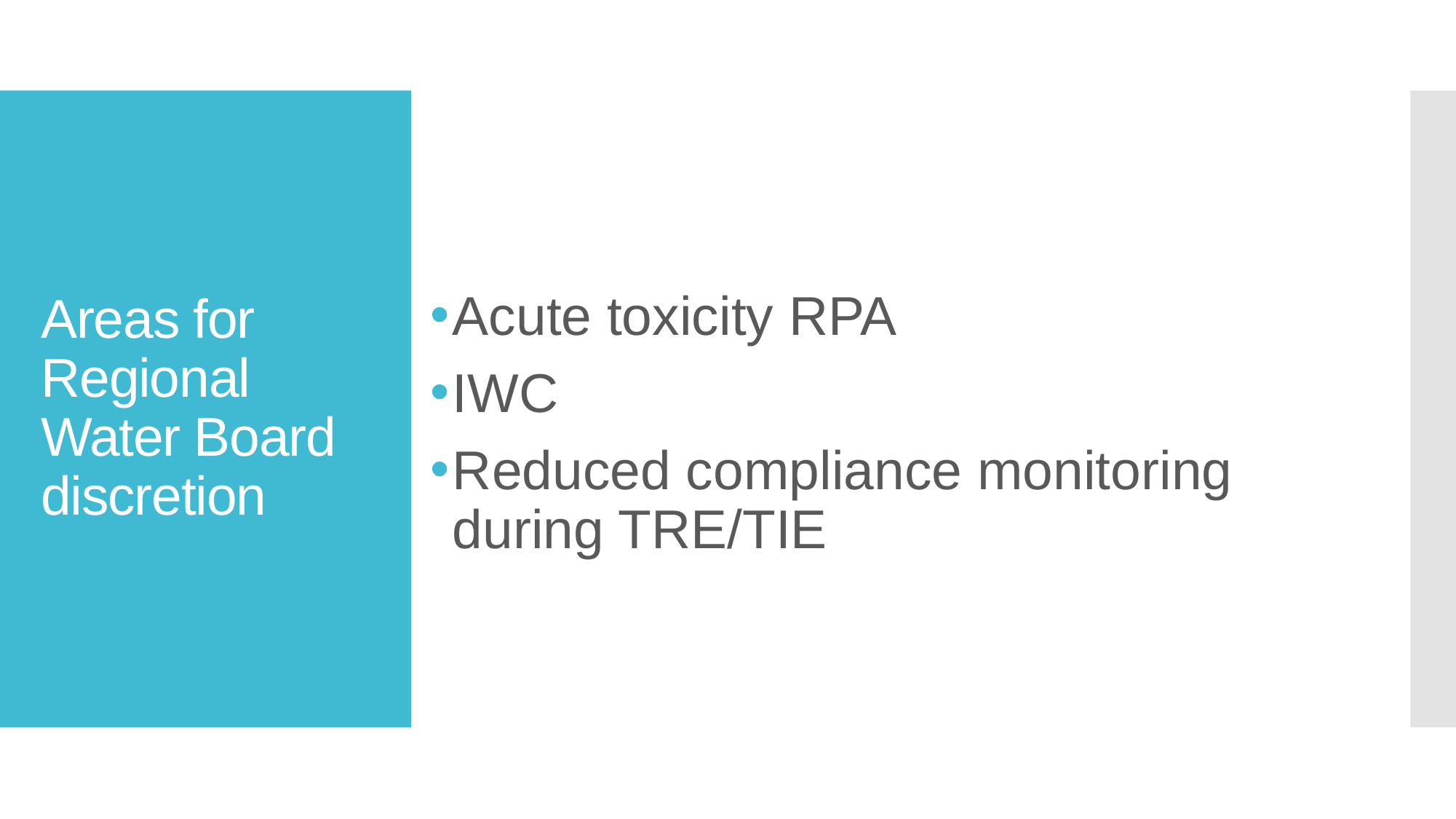

# Areas for Regional Water Board discretion
Acute toxicity RPA
IWC
Reduced compliance monitoring during TRE/TIE